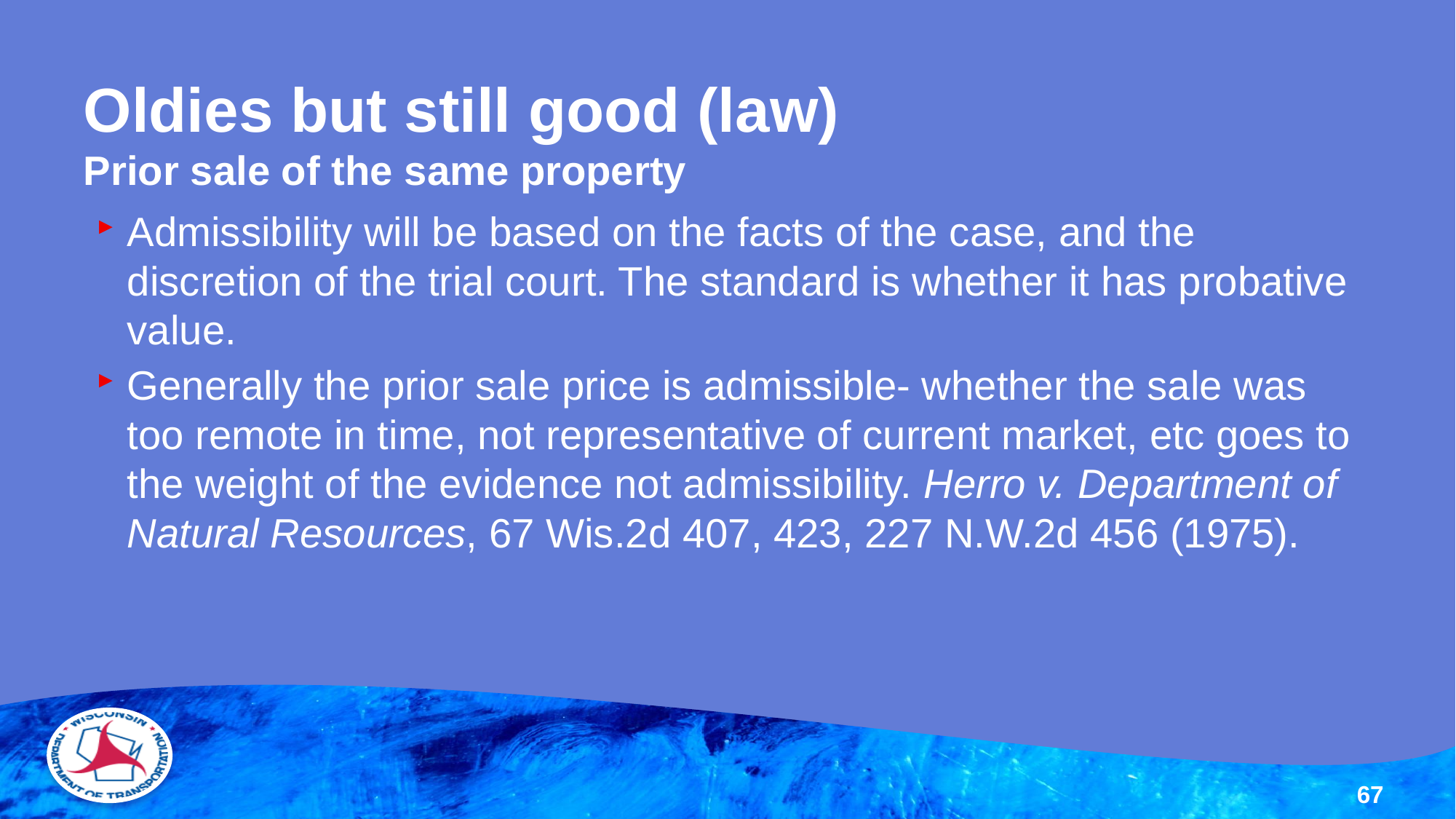

# Oldies but still good (law) Prior sale of the same property
Admissibility will be based on the facts of the case, and the discretion of the trial court. The standard is whether it has probative value.
Generally the prior sale price is admissible- whether the sale was too remote in time, not representative of current market, etc goes to the weight of the evidence not admissibility. Herro v. Department of Natural Resources, 67 Wis.2d 407, 423, 227 N.W.2d 456 (1975).
67